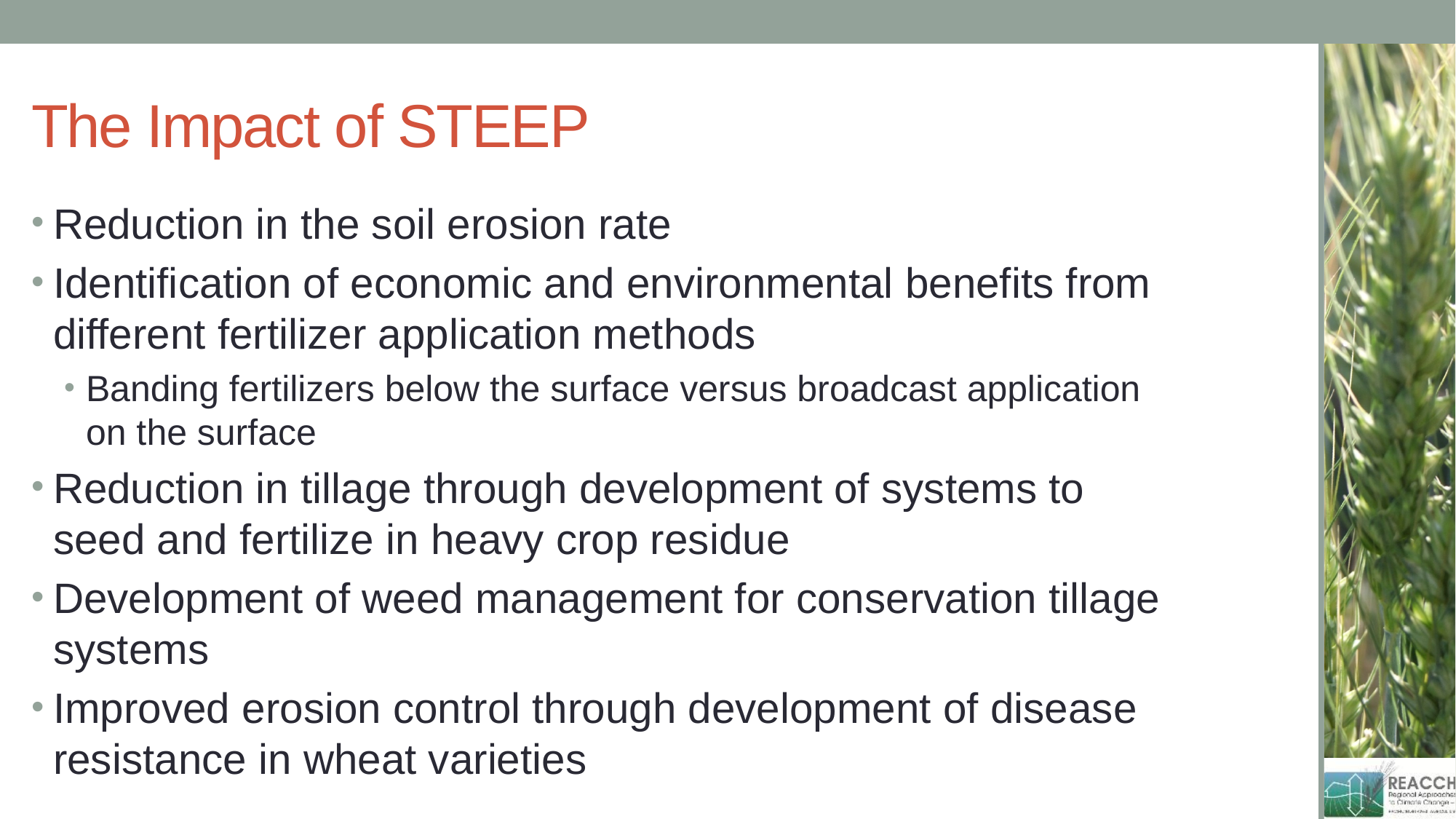

# The Impact of STEEP
Reduction in the soil erosion rate
Identification of economic and environmental benefits from different fertilizer application methods
Banding fertilizers below the surface versus broadcast application on the surface
Reduction in tillage through development of systems to seed and fertilize in heavy crop residue
Development of weed management for conservation tillage systems
Improved erosion control through development of disease resistance in wheat varieties